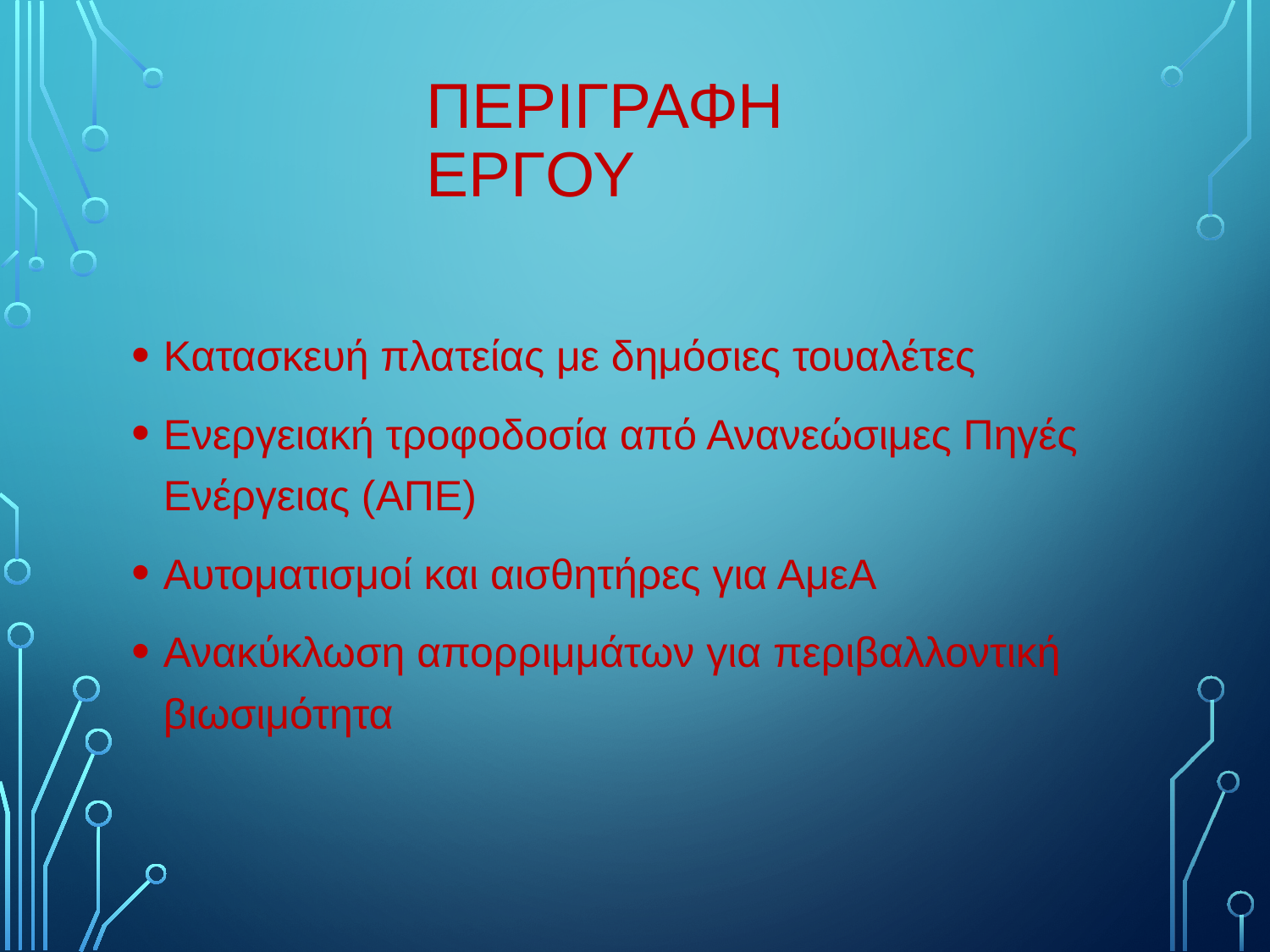

# Περιγραφη εργου
Κατασκευή πλατείας με δημόσιες τουαλέτες
Ενεργειακή τροφοδοσία από Ανανεώσιμες Πηγές Ενέργειας (ΑΠΕ)
Αυτοματισμοί και αισθητήρες για ΑμεΑ
Ανακύκλωση απορριμμάτων για περιβαλλοντική βιωσιμότητα